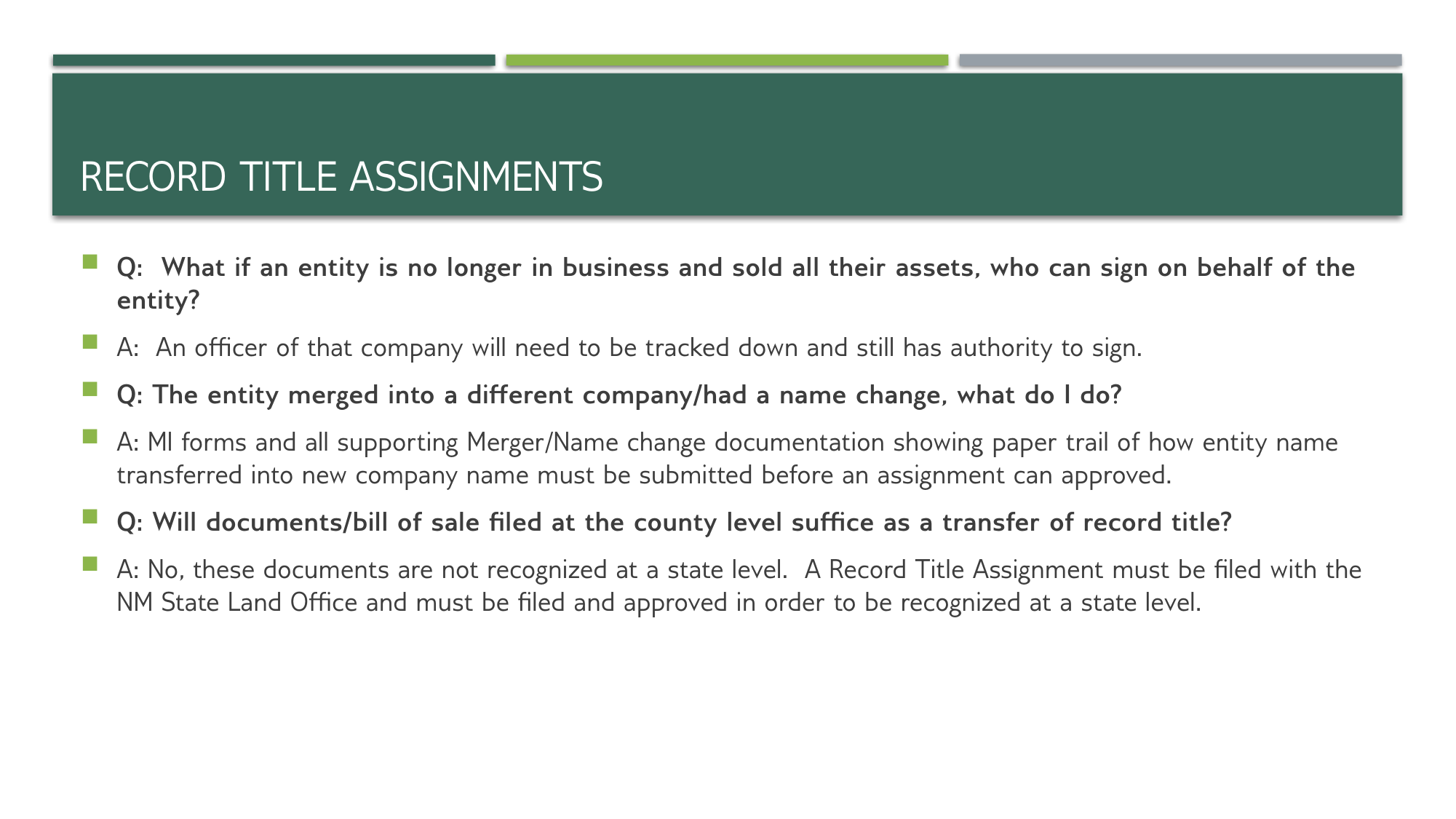

# Record Title Assignments
Q:  What if an entity is no longer in business and sold all their assets, who can sign on behalf of the entity?
A:  An officer of that company will need to be tracked down and still has authority to sign.
Q: The entity merged into a different company/had a name change, what do I do?
A: MI forms and all supporting Merger/Name change documentation showing paper trail of how entity name transferred into new company name must be submitted before an assignment can approved.
Q: Will documents/bill of sale filed at the county level suffice as a transfer of record title?
A: No, these documents are not recognized at a state level.  A Record Title Assignment must be filed with the NM State Land Office and must be filed and approved in order to be recognized at a state level.